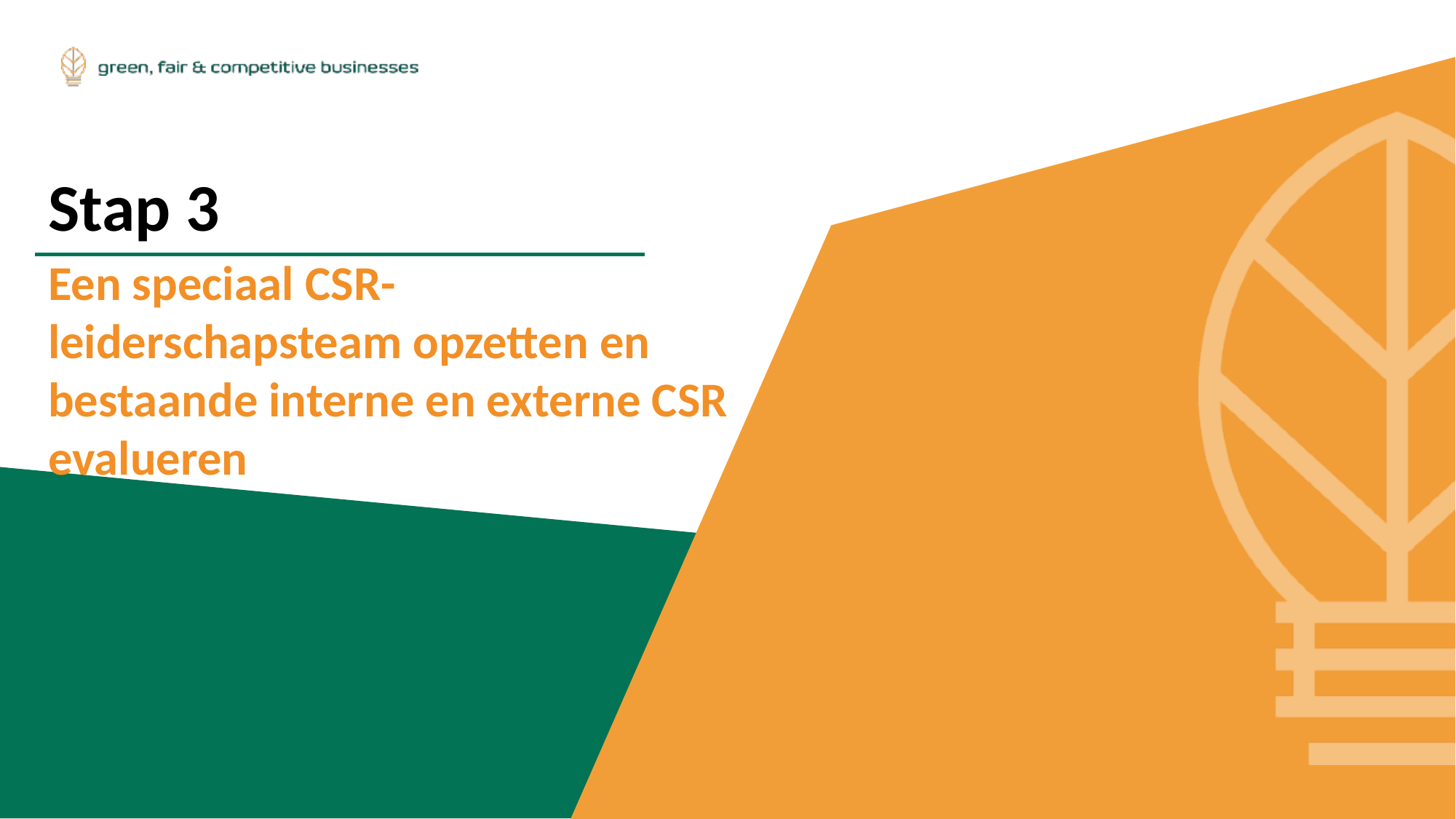

Stap 3

Een speciaal CSR-leiderschapsteam opzetten en bestaande interne en externe CSR evalueren